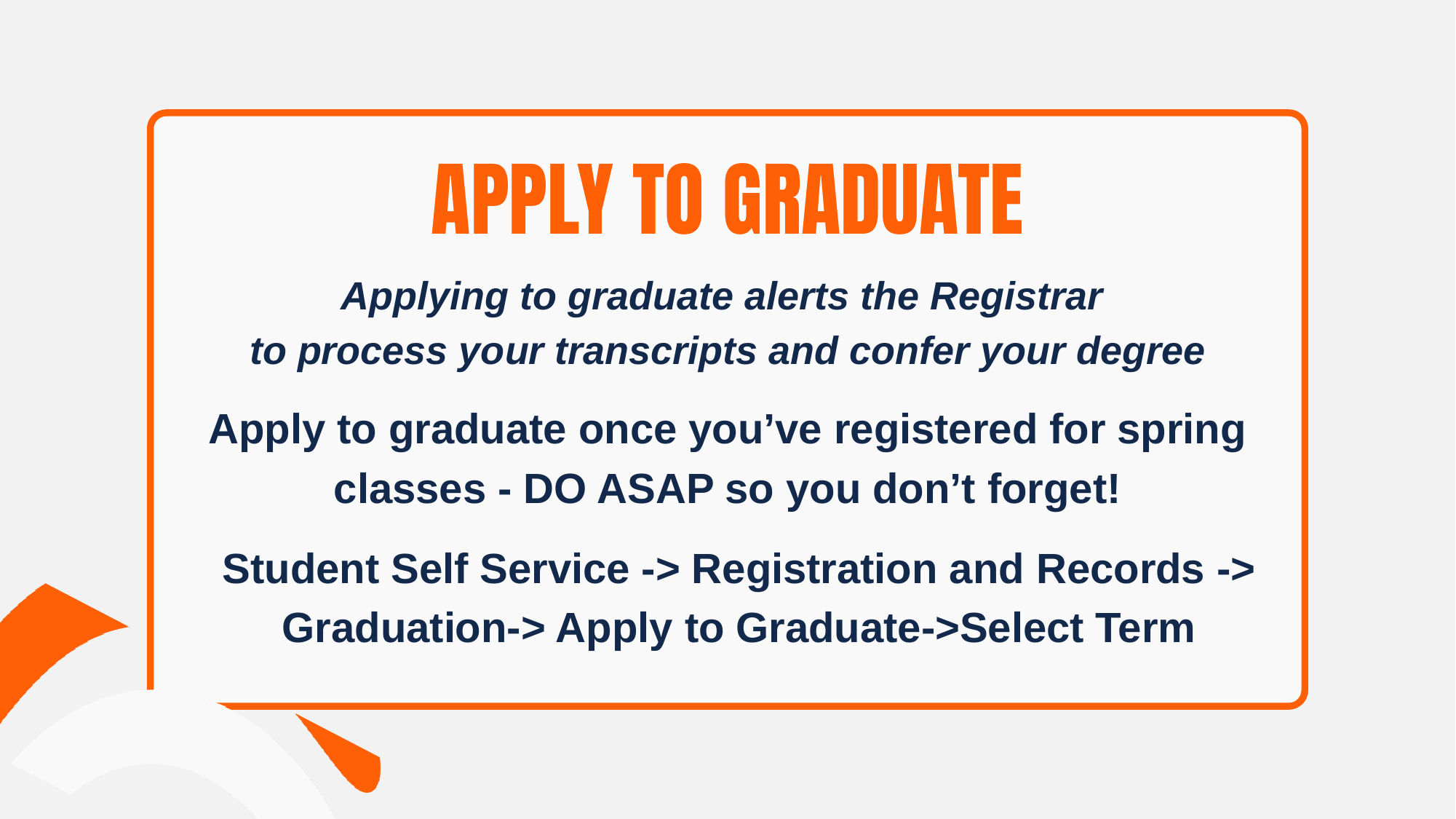

APPLY TO GRADUATE
Applying to graduate alerts the Registrar
to process your transcripts and confer your degree
Apply to graduate once you’ve registered for spring classes - DO ASAP so you don’t forget!
Student Self Service -> Registration and Records ->
Graduation-> Apply to Graduate->Select Term